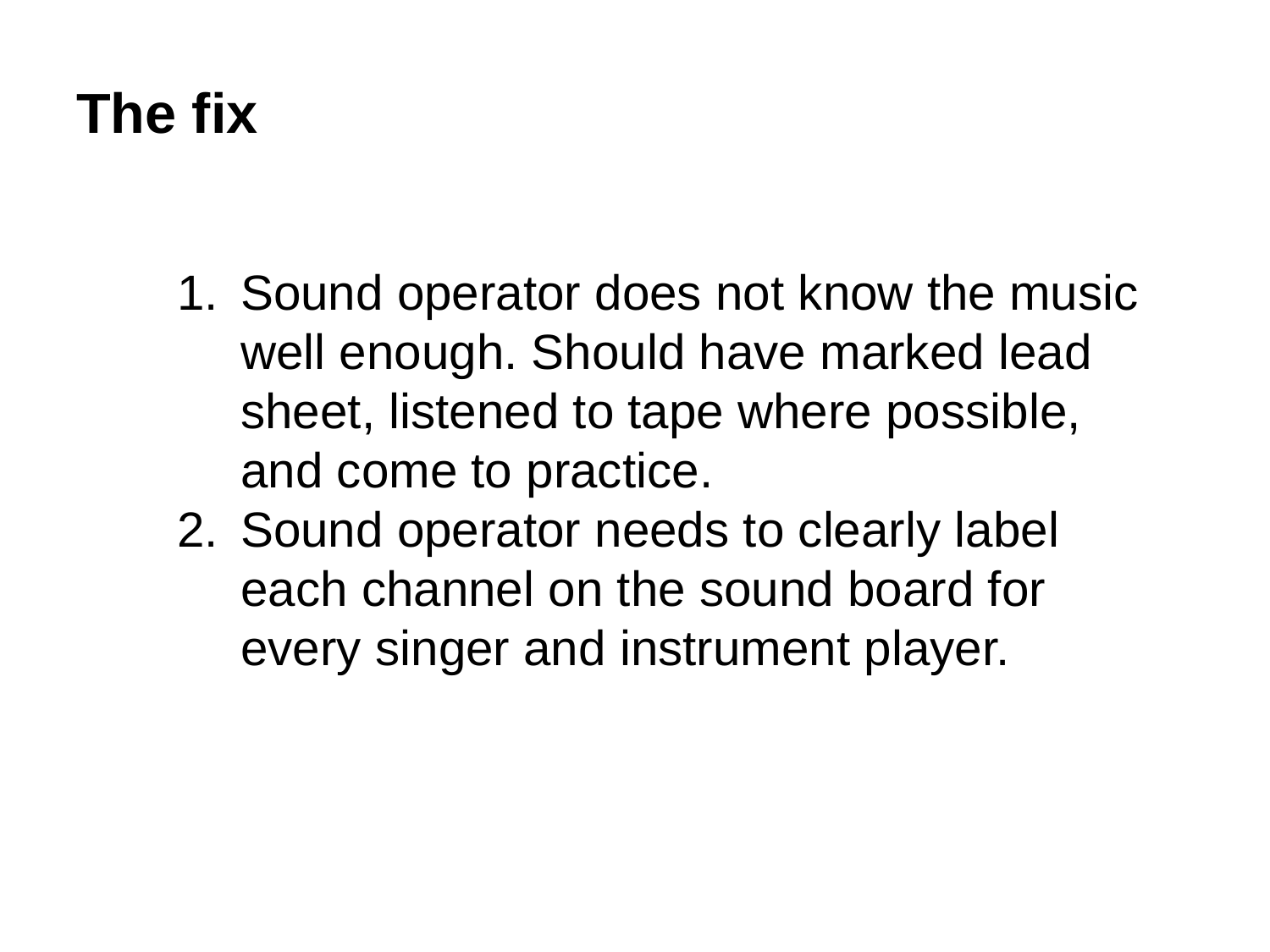

The fix

Sound operator does not know the music well enough. Should have marked lead sheet, listened to tape where possible, and come to practice.
Sound operator needs to clearly label each channel on the sound board for every singer and instrument player.